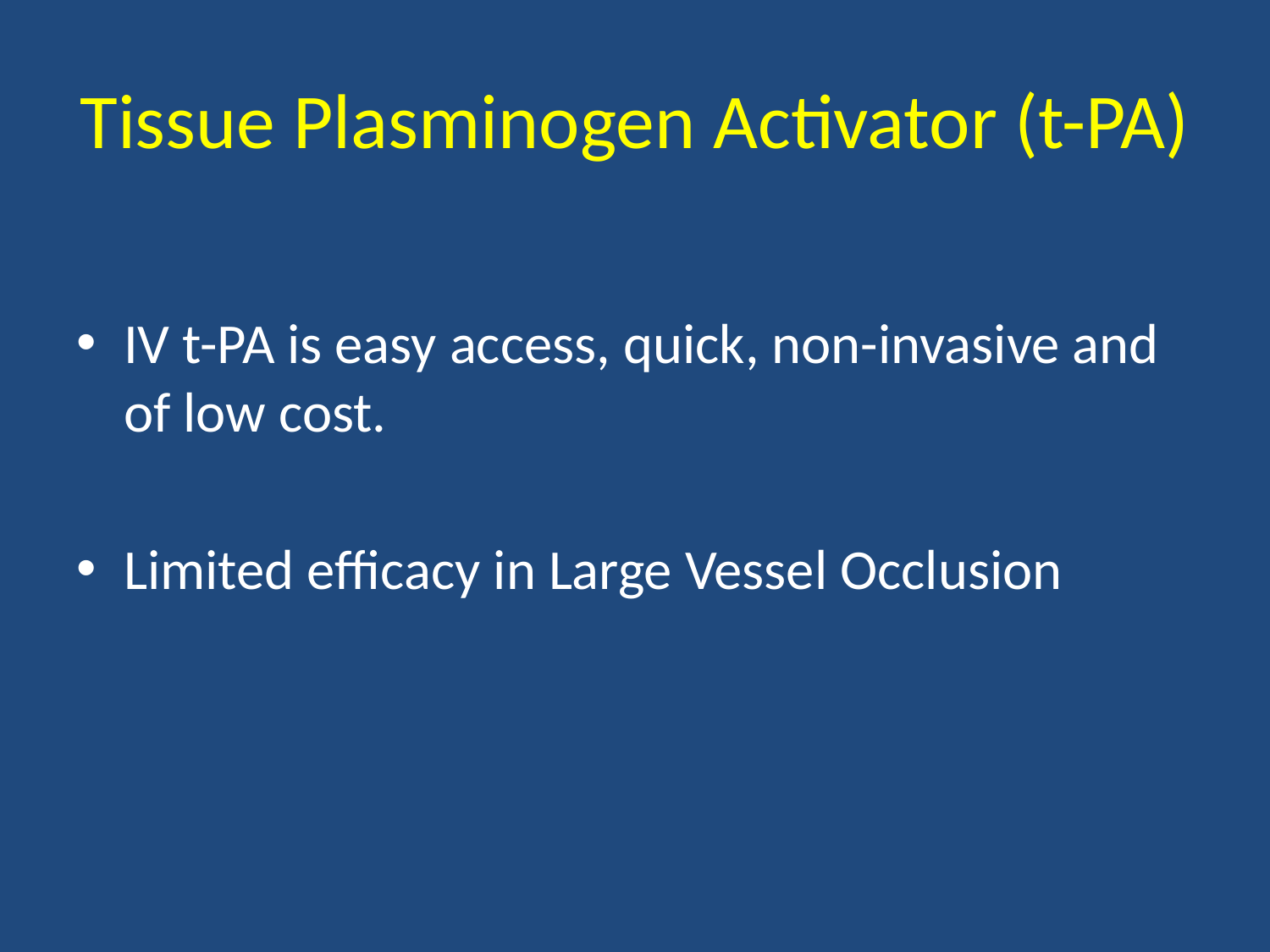

# Tissue Plasminogen Activator (t-PA)

IV t-PA is easy access, quick, non-invasive and of low cost.

Limited efficacy in Large Vessel Occlusion